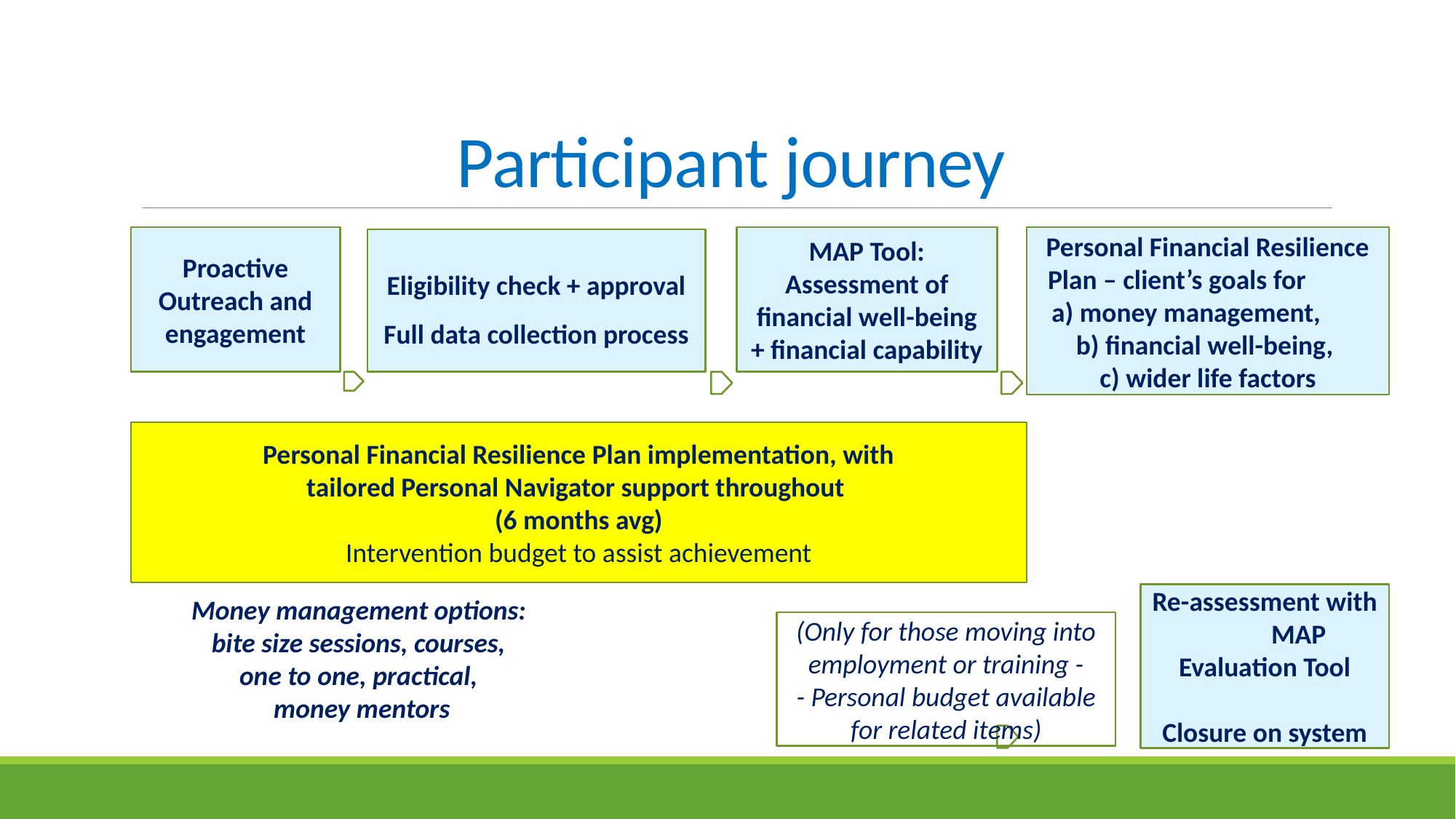

# Participant journey

Proactive Outreach and engagement
MAP Tool: Assessment of financial well-being + financial capability
Personal Financial Resilience Plan – client’s goals for           a) money management,        b) financial well-being,
c) wider life factors
Eligibility check + approval
Full data collection process

Personal Financial Resilience Plan implementation, with
tailored Personal Navigator support throughout
(6 months avg)
Intervention budget to assist achievement
Re-assessment with            MAP Evaluation Tool

Closure on system
Money management options:
bite size sessions, courses,
one to one, practical,
money mentors
(Only for those moving into employment or training -
- Personal budget available for related items)